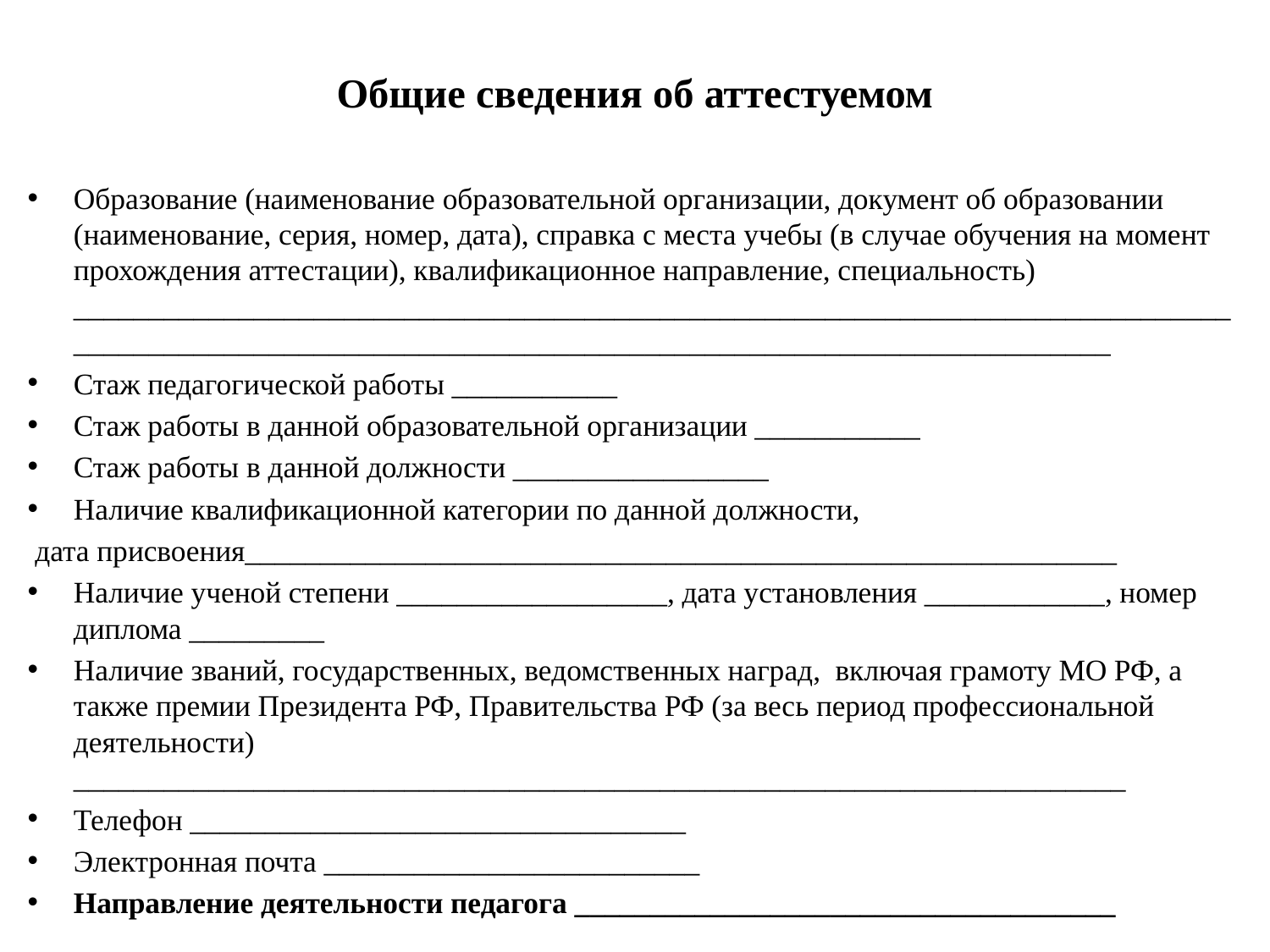

Общие сведения об аттестуемом

Образование (наименование образовательной организации, документ об образовании (наименование, серия, номер, дата), справка с места учебы (в случае обучения на момент прохождения аттестации), квалификационное направление, специальность) __________________________________________________________________________________________________________________________________________________
Стаж педагогической работы ___________
Стаж работы в данной образовательной организации ___________
Стаж работы в данной должности _________________
Наличие квалификационной категории по данной должности,
 дата присвоения__________________________________________________________
Наличие ученой степени __________________, дата установления ____________, номер диплома _________
Наличие званий, государственных, ведомственных наград,  включая грамоту МО РФ, а также премии Президента РФ, Правительства РФ (за весь период профессиональной деятельности) ______________________________________________________________________
Телефон _________________________________
Электронная почта _________________________
Направление деятельности педагога ____________________________________